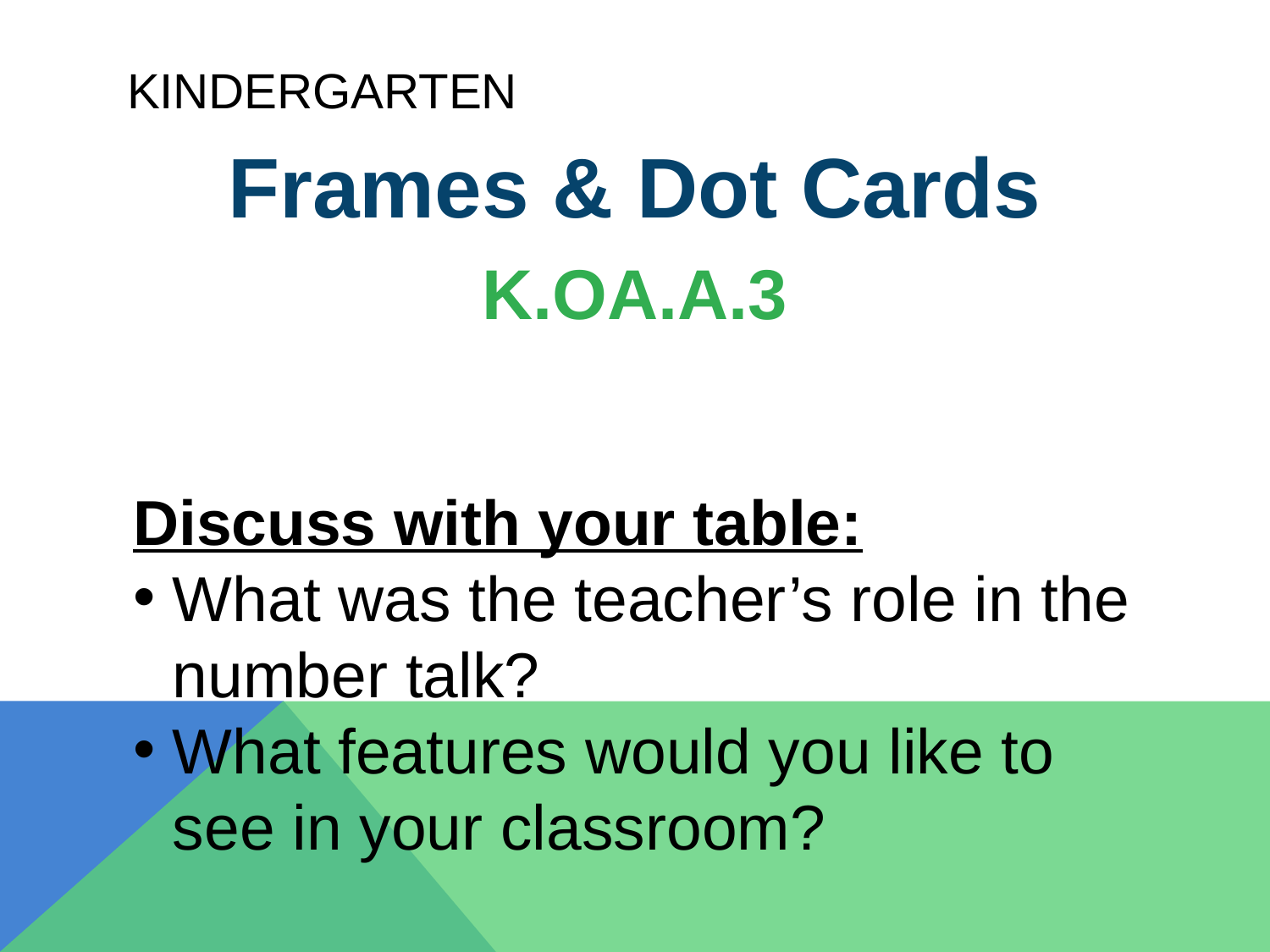

# Kindergarten
Frames & Dot Cards
K.OA.A.3
Discuss with your table:
What was the teacher’s role in the number talk?
What features would you like to see in your classroom?